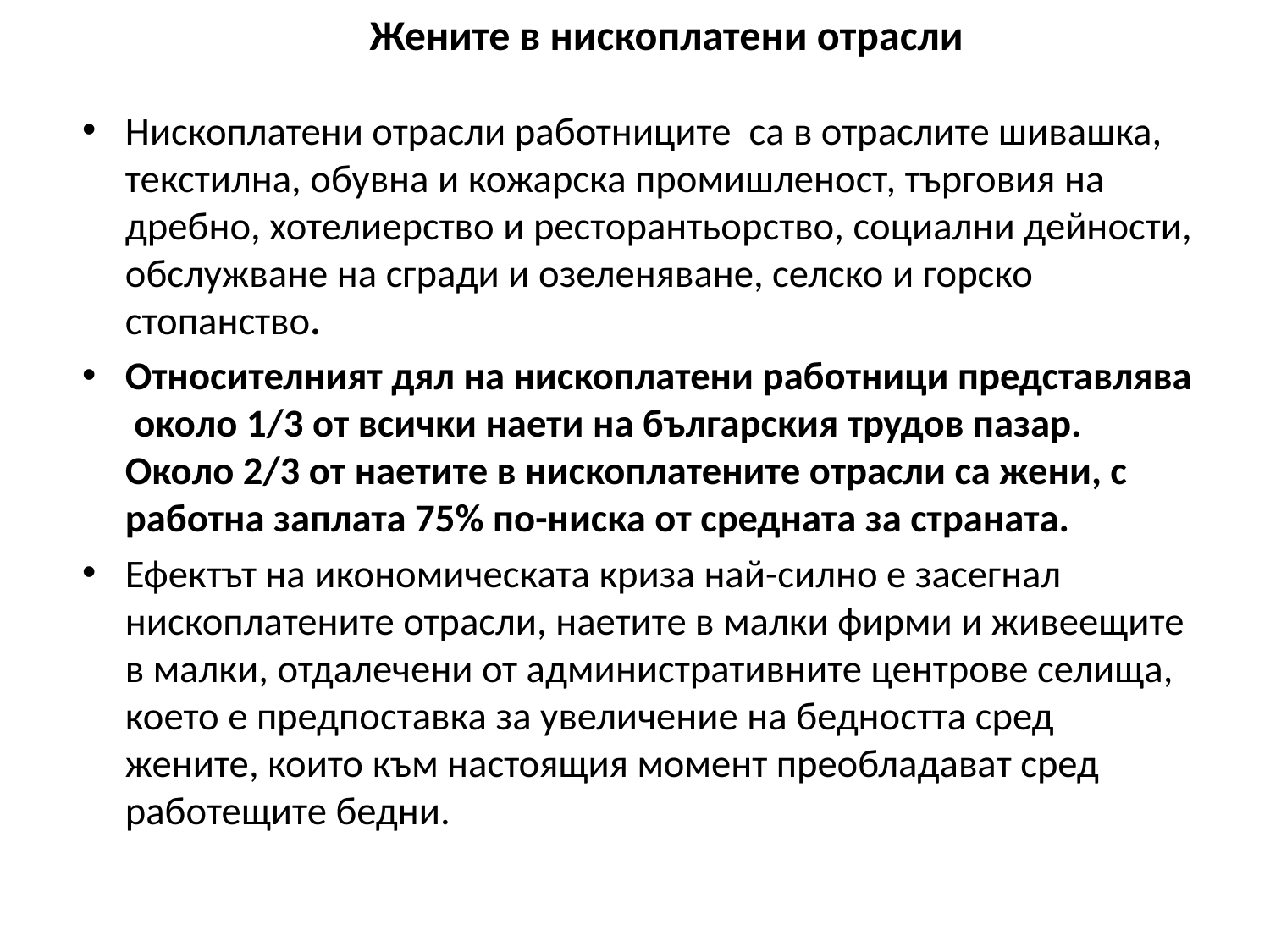

# Жените в нископлатени отрасли
Нископлатени отрасли работниците  са в отраслите шивашка, текстилна, обувна и кожарска промишленост, търговия на дребно, хотелиерство и ресторантьорство, социални дейности, обслужване на сгради и озеленяване, селско и горско стопанство.
Относителният дял на нископлатени работници представлява  около 1/3 от всички наети на българския трудов пазар. Около 2/3 от наетите в нископлатените отрасли са жени, с работна заплата 75% по-ниска от средната за страната.
Ефектът на икономическата криза най-силно е засегнал нископлатените отрасли, наетите в малки фирми и живеещите в малки, отдалечени от административните центрове селища, което е предпоставка за увеличение на бедността сред жените, които към настоящия момент преобладават сред работещите бедни.